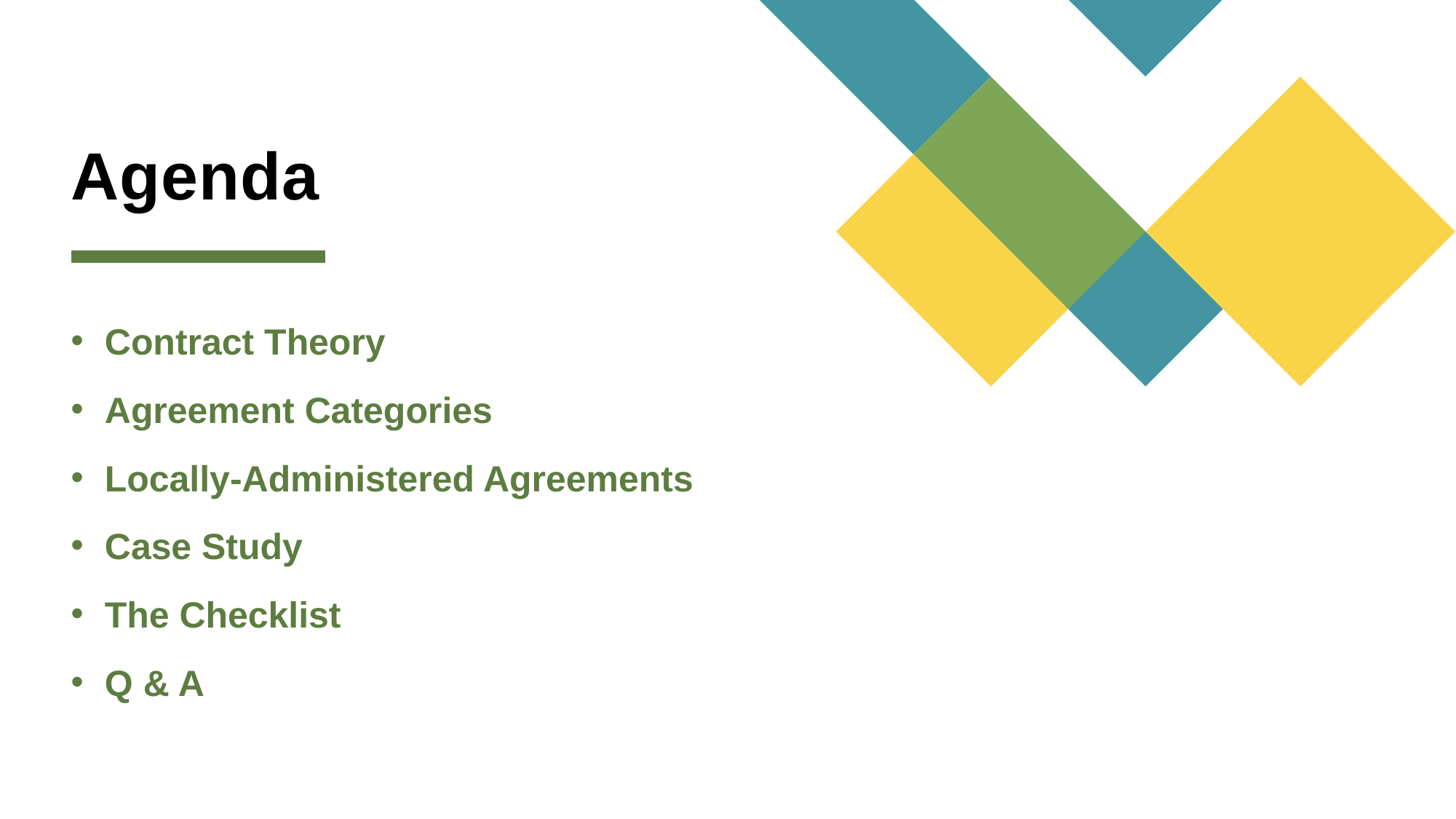

# Agenda
Contract Theory
Agreement Categories
Locally-Administered Agreements
Case Study
The Checklist
Q & A